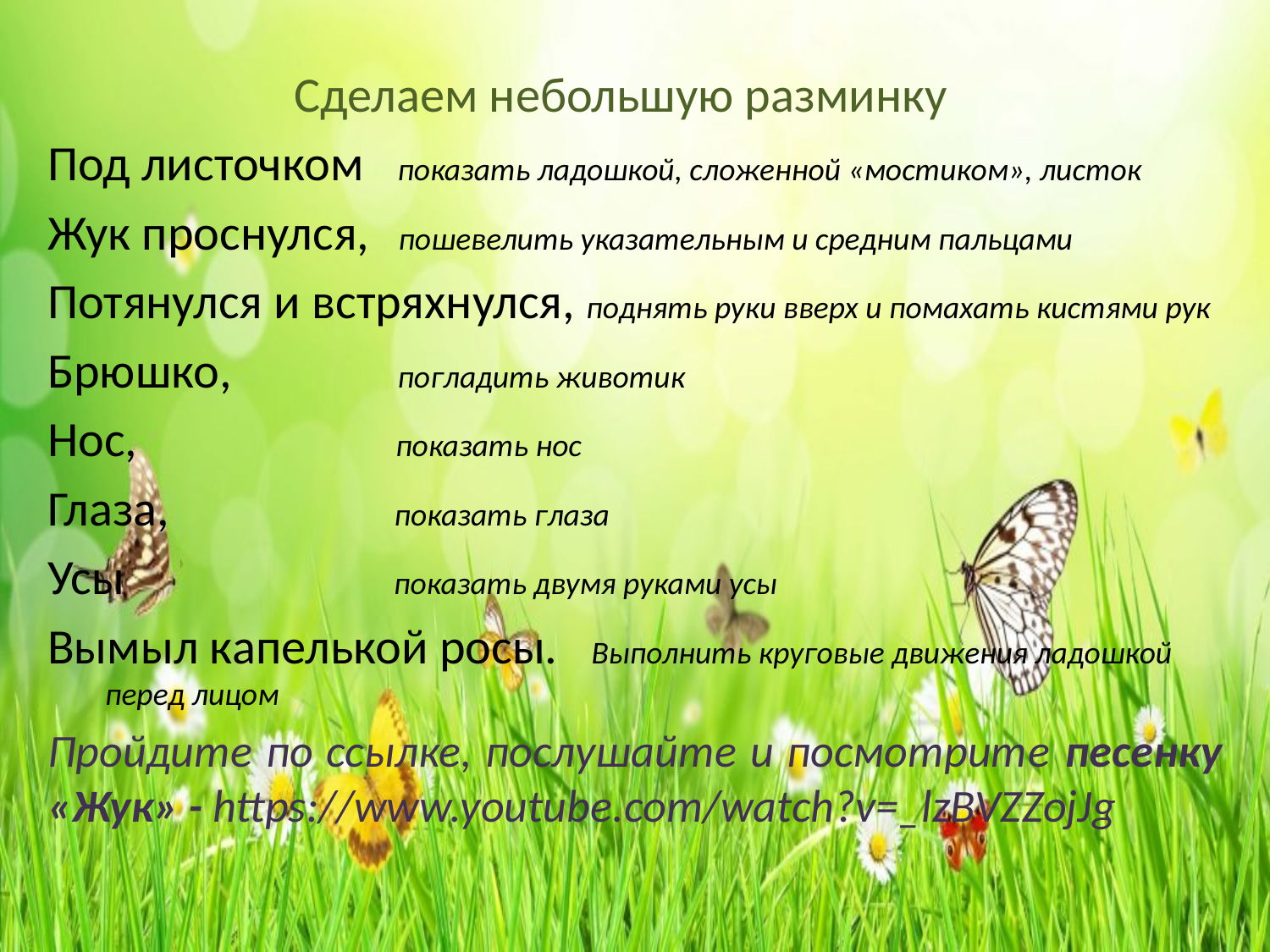

Сделаем небольшую разминку
Под листочком   показать ладошкой, сложенной «мостиком», листок
Жук проснулся,    пошевелить указательным и средним пальцами
Потянулся и встряхнулся, поднять руки вверх и помахать кистями рук
Брюшко,                       погладить животик
Нос,                       показать нос
Глаза,                    показать глаза
Усы                        показать двумя руками усы
Вымыл капелькой росы.   Выполнить круговые движения ладошкой               перед лицом
Пройдите по ссылке, послушайте и посмотрите песенку «Жук» - https://www.youtube.com/watch?v=_lzBVZZojJg